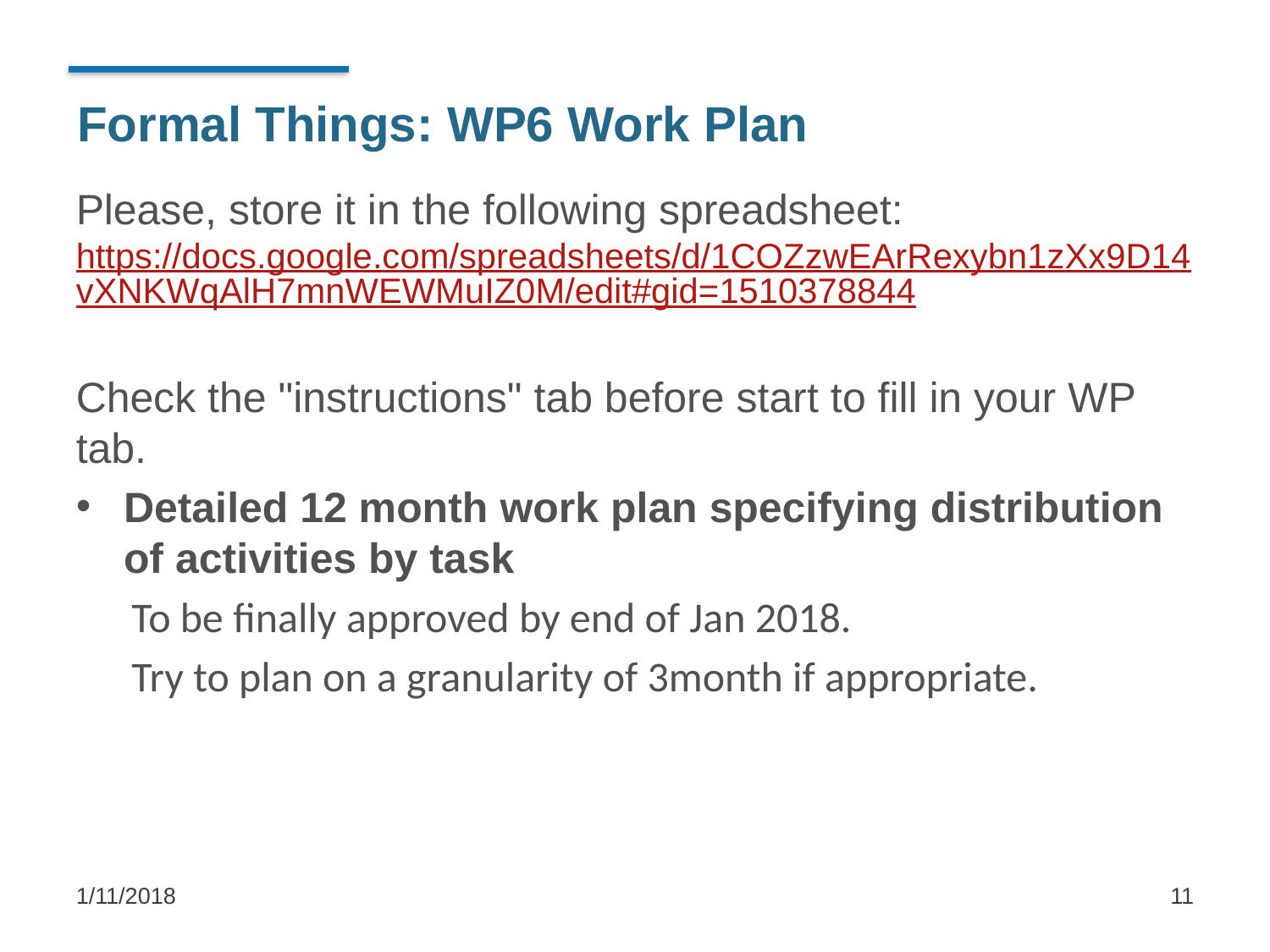

# Formal Things: WP6 Work Plan
Please, store it in the following spreadsheet:
https://docs.google.com/spreadsheets/d/1COZzwEArRexybn1zXx9D14vXNKWqAlH7mnWEWMuIZ0M/edit#gid=1510378844
Check the "instructions" tab before start to fill in your WP tab.
Detailed 12 month work plan specifying distribution of activities by task
To be finally approved by end of Jan 2018.
Try to plan on a granularity of 3month if appropriate.

1/11/2018
11